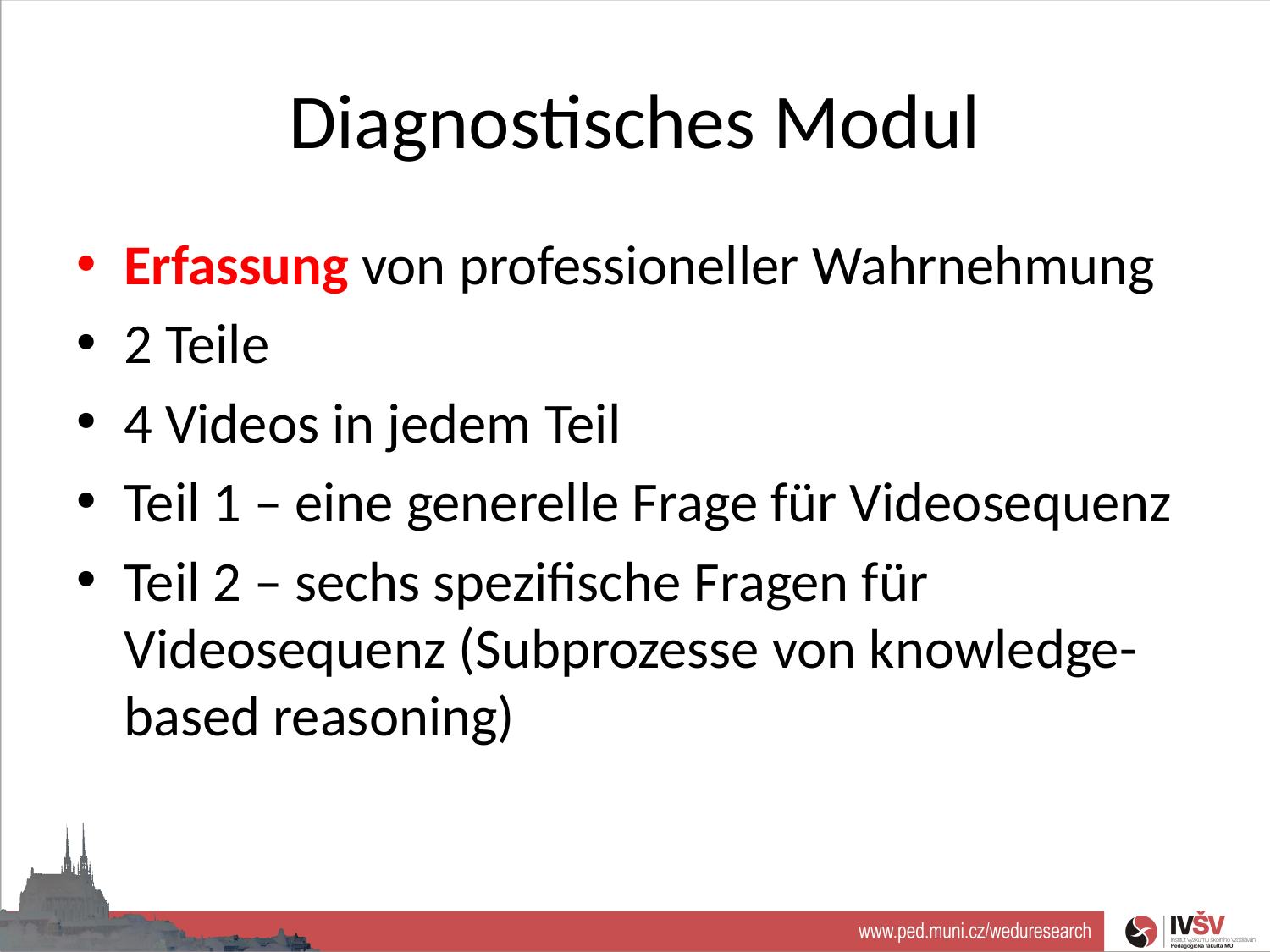

# Diagnostisches Modul
Erfassung von professioneller Wahrnehmung
2 Teile
4 Videos in jedem Teil
Teil 1 – eine generelle Frage für Videosequenz
Teil 2 – sechs spezifische Fragen für Videosequenz (Subprozesse von knowledge-based reasoning)